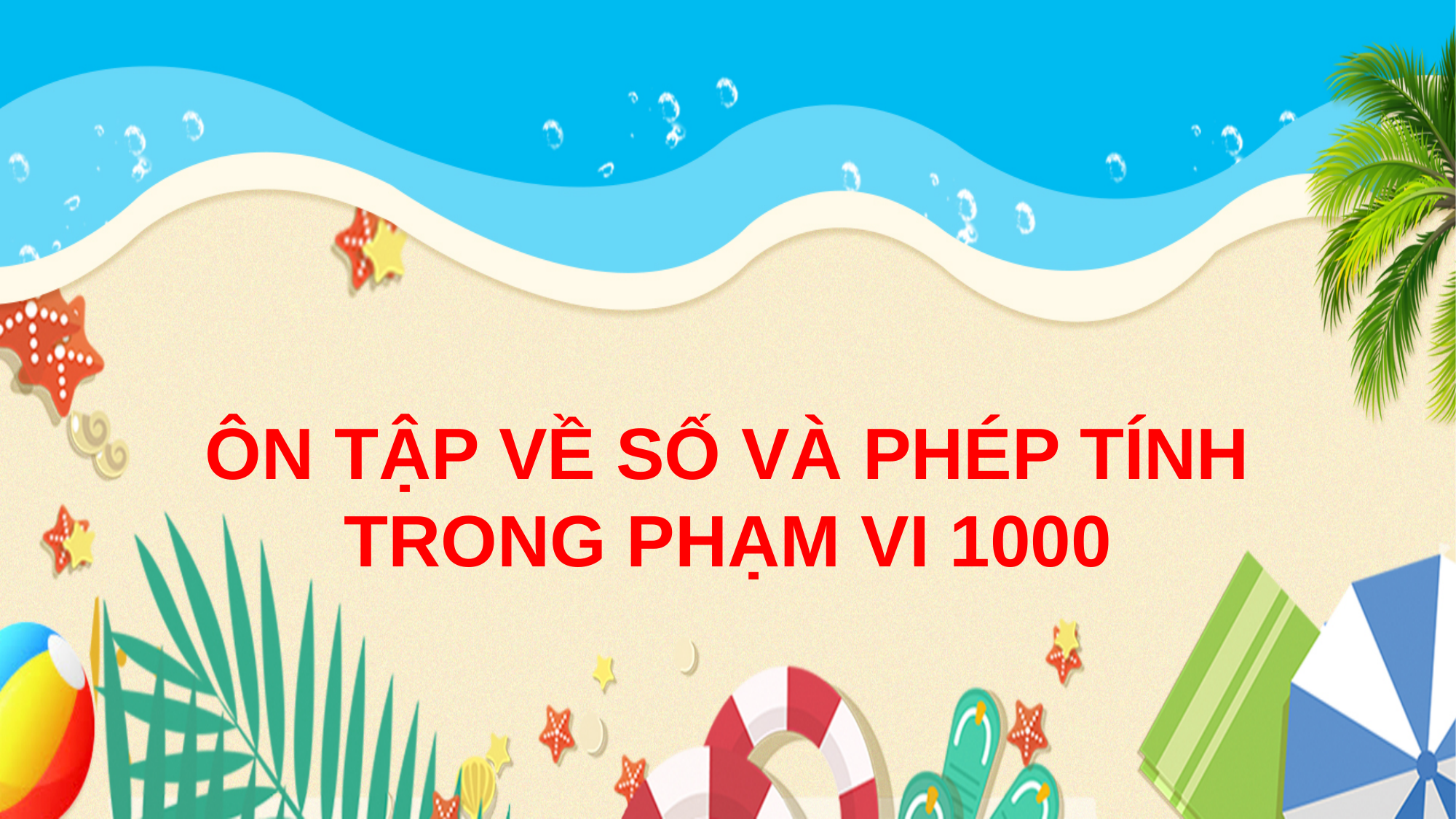

ÔN TẬP VỀ SỐ VÀ PHÉP TÍNH TRONG PHẠM VI 1000